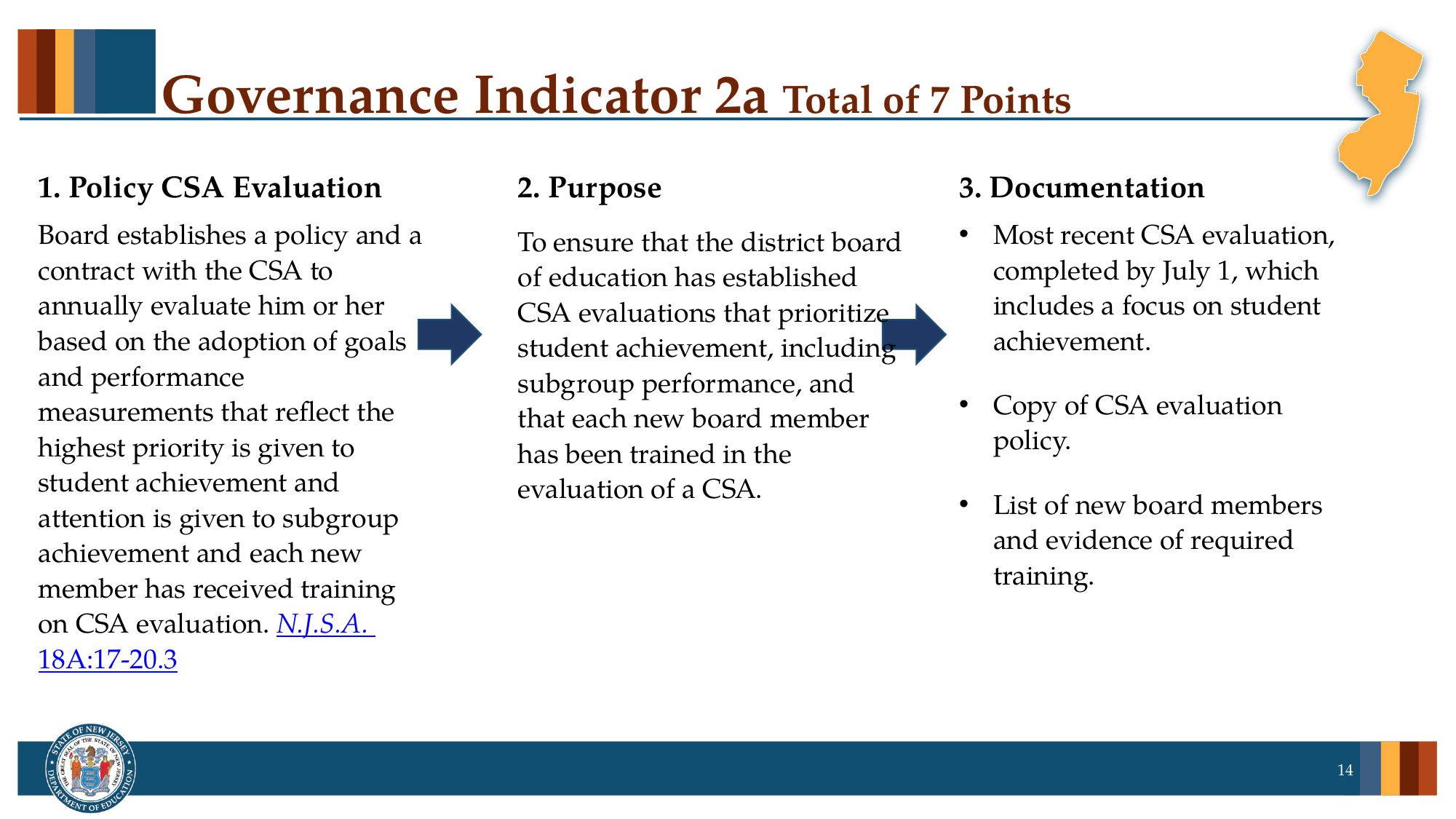

# Governance Indicator 2a Total of 7 Points
1. Policy CSA Evaluation
3. Documentation
2. Purpose
Board establishes a policy and a contract with the CSA to annually evaluate him or her based on the adoption of goals and performance measurements that reflect the highest priority is given to student achievement and attention is given to subgroup achievement and each new  member has received training on CSA evaluation. N.J.S.A. 18A:17-20.3
Most recent CSA evaluation, completed by July 1, which includes a focus on student achievement.
Copy of CSA evaluation policy.
List of new board members and evidence of required training.
To ensure that the district board of education has established CSA evaluations that prioritize student achievement, including subgroup performance, and that each new board member has been trained in the evaluation of a CSA.
14